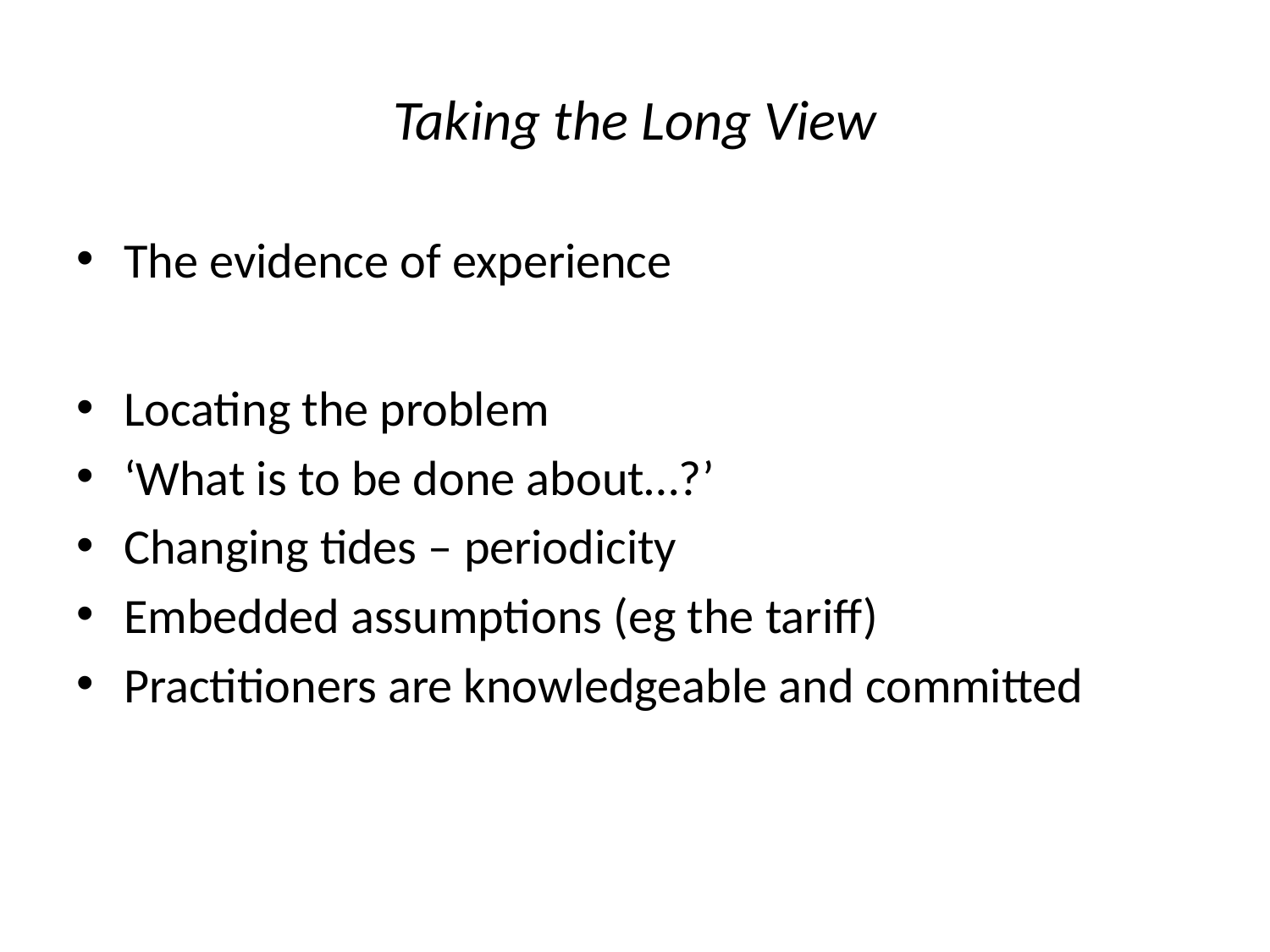

# Taking the Long View
The evidence of experience

Locating the problem
‘What is to be done about…?’
Changing tides – periodicity
Embedded assumptions (eg the tariff)
Practitioners are knowledgeable and committed